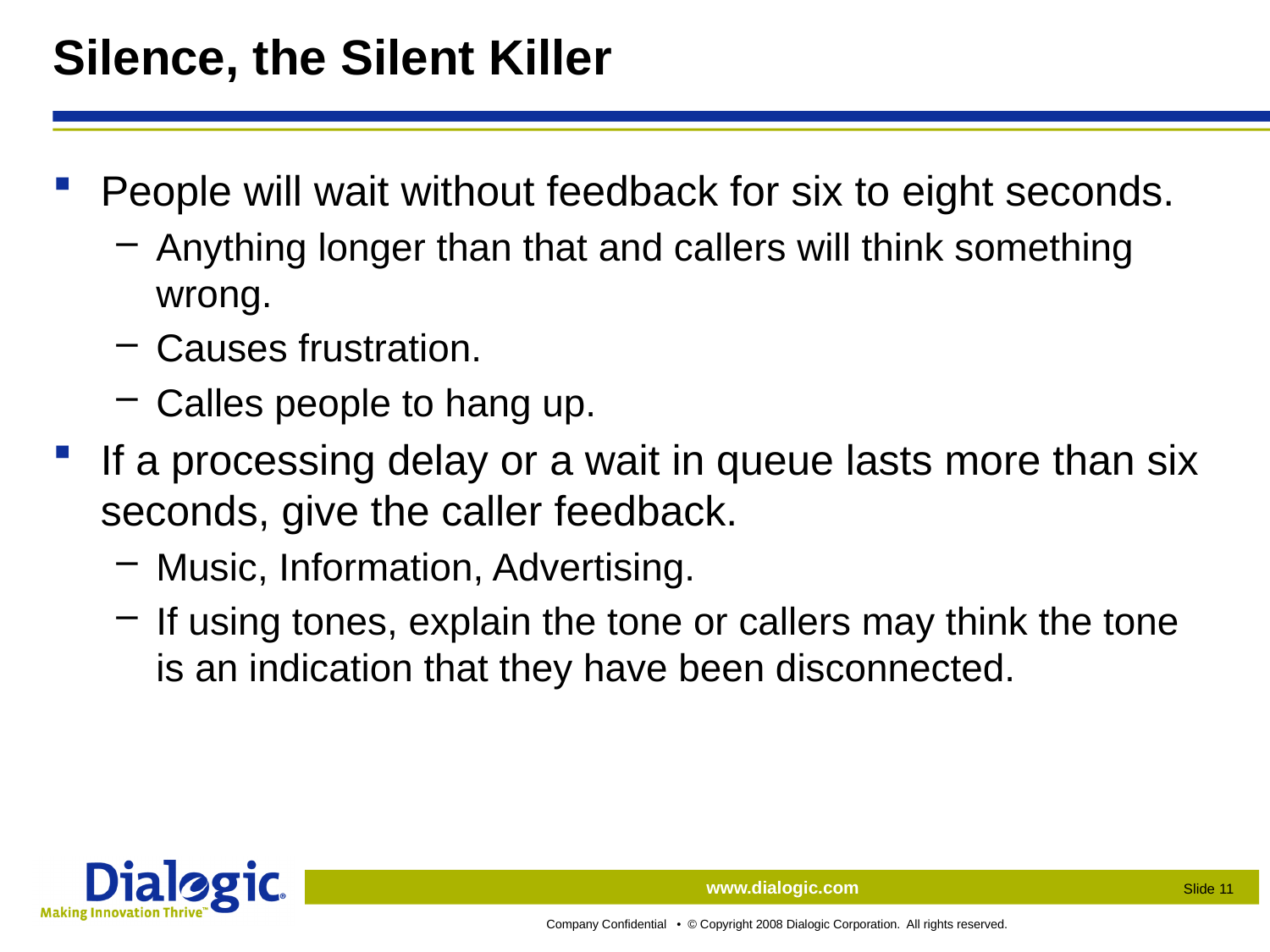

# Silence, the Silent Killer
People will wait without feedback for six to eight seconds.
Anything longer than that and callers will think something wrong.
Causes frustration.
Calles people to hang up.
If a processing delay or a wait in queue lasts more than six seconds, give the caller feedback.
Music, Information, Advertising.
If using tones, explain the tone or callers may think the tone is an indication that they have been disconnected.